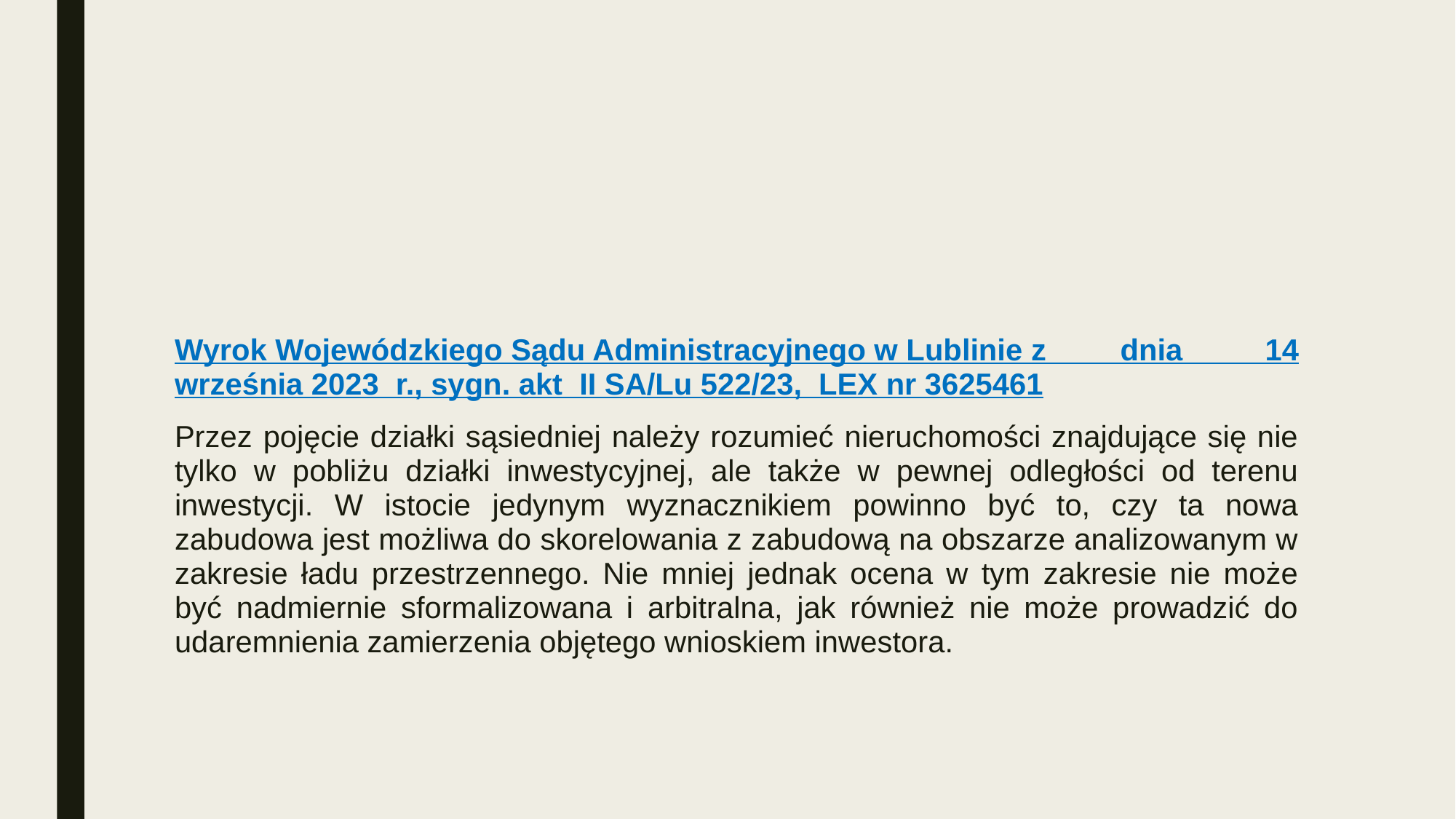

#

Wyrok Wojewódzkiego Sądu Administracyjnego w Lublinie z dnia  14 września 2023  r., sygn. akt  II SA/Lu 522/23,  LEX nr 3625461
Przez pojęcie działki sąsiedniej należy rozumieć nieruchomości znajdujące się nie tylko w pobliżu działki inwestycyjnej, ale także w pewnej odległości od terenu inwestycji. W istocie jedynym wyznacznikiem powinno być to, czy ta nowa zabudowa jest możliwa do skorelowania z zabudową na obszarze analizowanym w zakresie ładu przestrzennego. Nie mniej jednak ocena w tym zakresie nie może być nadmiernie sformalizowana i arbitralna, jak również nie może prowadzić do udaremnienia zamierzenia objętego wnioskiem inwestora.